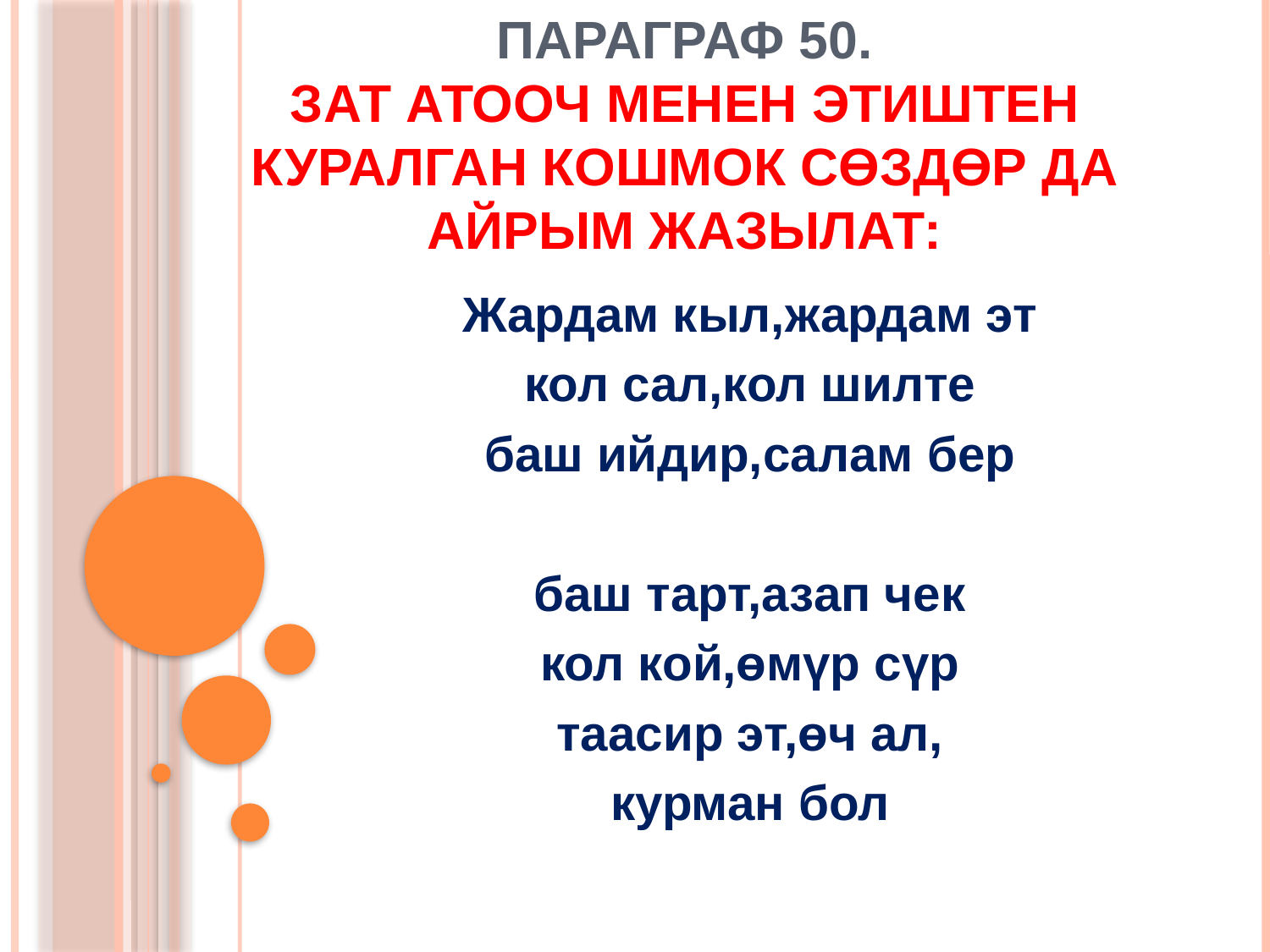

# Параграф 50. Зат атооч менен этиштен куралган кошмок сөздөр да айрым жазылат:
Жардам кыл,жардам эт
кол сал,кол шилте
баш ийдир,салам бер

баш тарт,азап чек
кол кой,өмүр сүр
таасир эт,өч ал,
курман бол